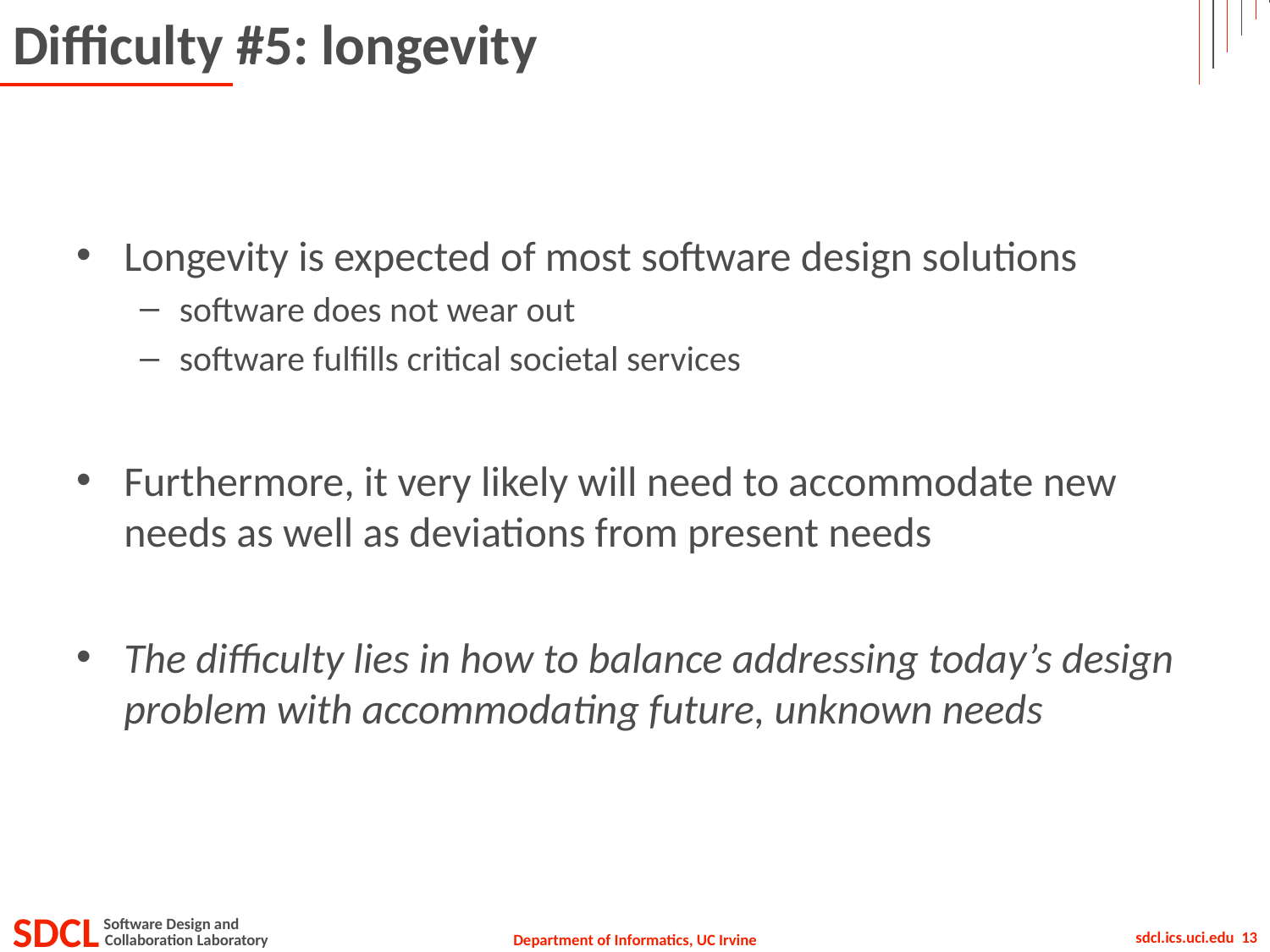

# Difficulty #5: longevity
Longevity is expected of most software design solutions
software does not wear out
software fulfills critical societal services

Furthermore, it very likely will need to accommodate new needs as well as deviations from present needs

The difficulty lies in how to balance addressing today’s design problem with accommodating future, unknown needs